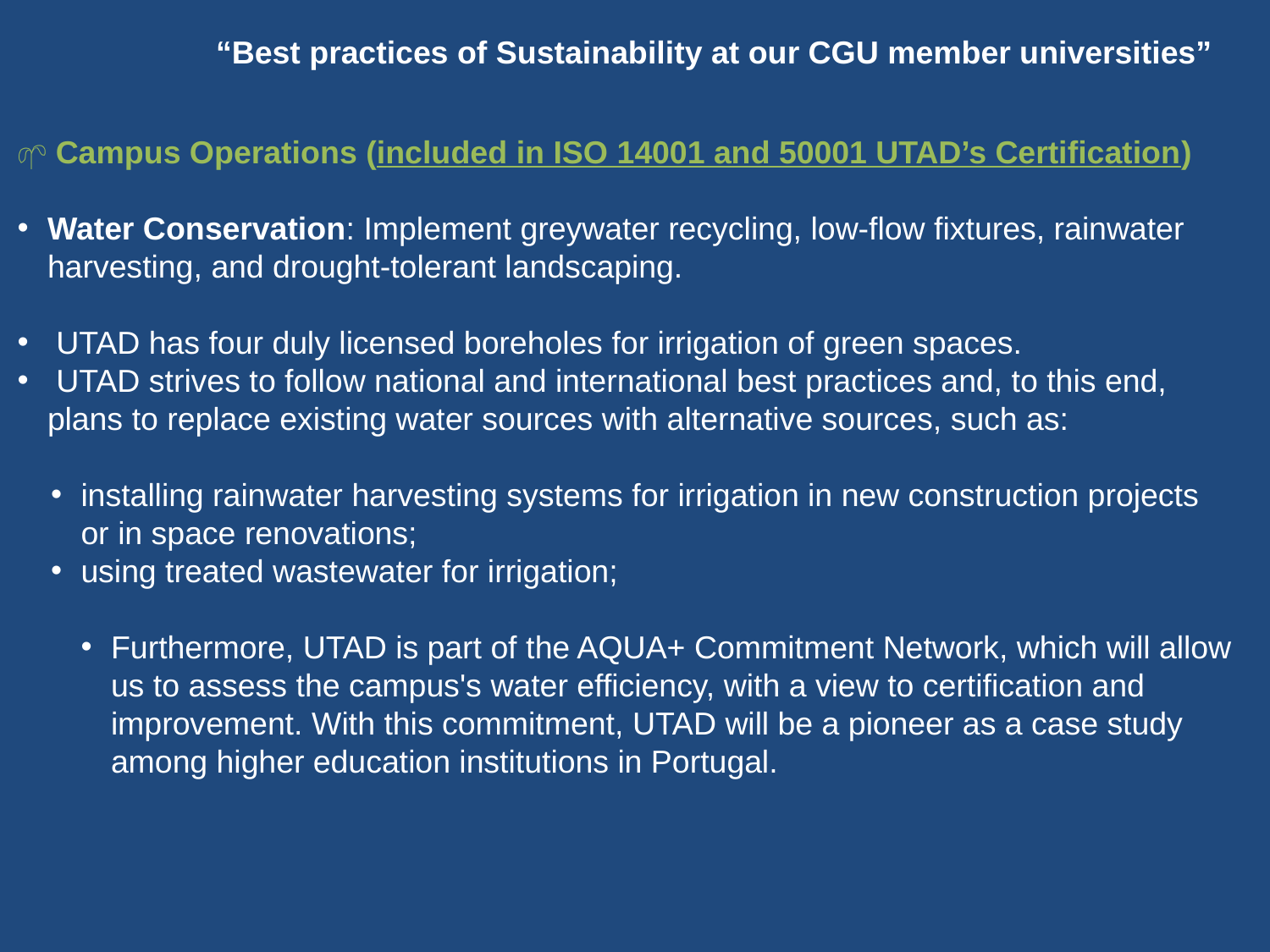

“Best practices of Sustainability at our CGU member universities”
🌱 Campus Operations (included in ISO 14001 and 50001 UTAD’s Certification)

Water Conservation: Implement greywater recycling, low-flow fixtures, rainwater harvesting, and drought-tolerant landscaping.

 UTAD has four duly licensed boreholes for irrigation of green spaces.
 UTAD strives to follow national and international best practices and, to this end, plans to replace existing water sources with alternative sources, such as:

installing rainwater harvesting systems for irrigation in new construction projects or in space renovations;
using treated wastewater for irrigation;

Furthermore, UTAD is part of the AQUA+ Commitment Network, which will allow us to assess the campus's water efficiency, with a view to certification and improvement. With this commitment, UTAD will be a pioneer as a case study among higher education institutions in Portugal.